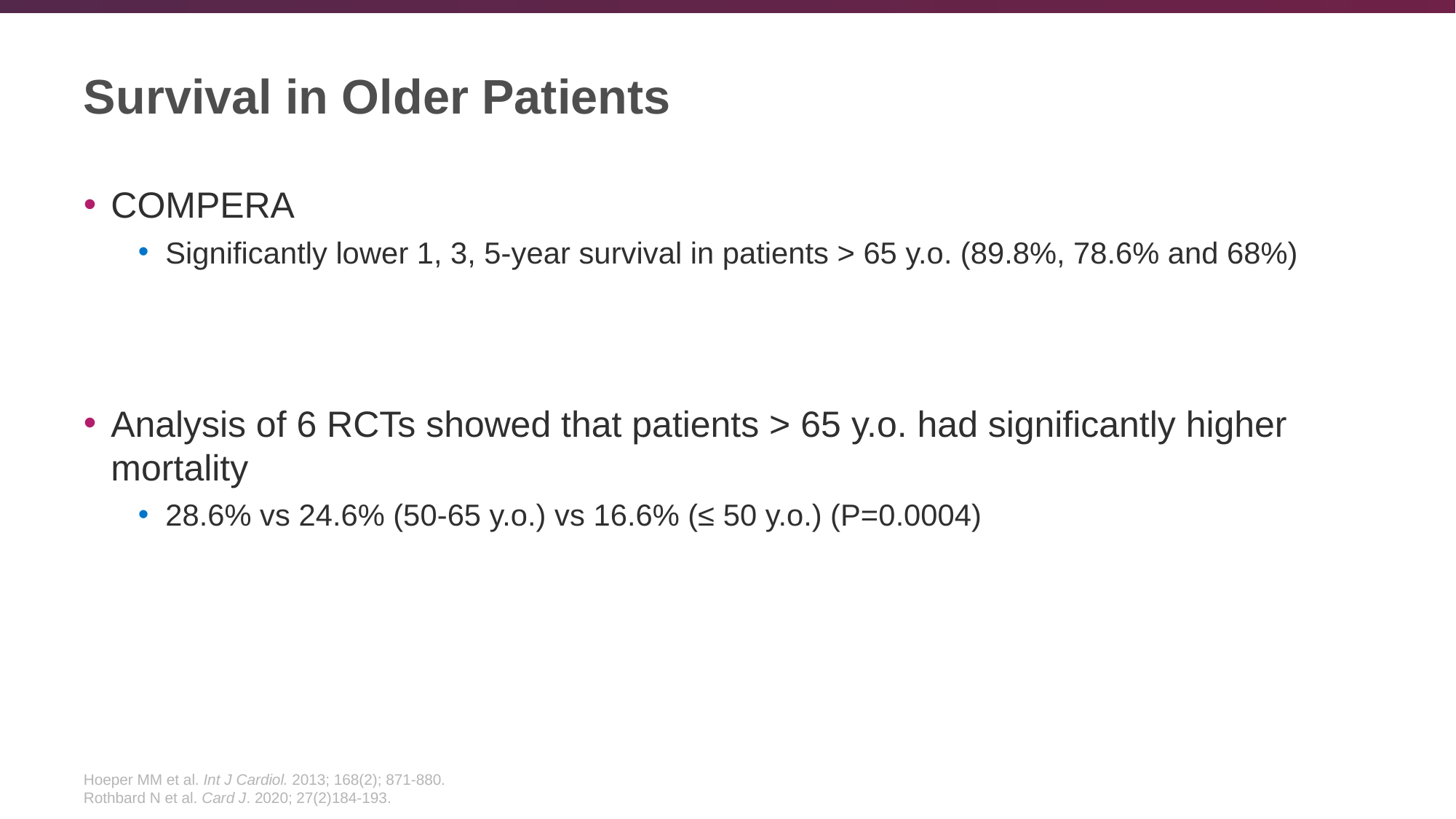

# Survival in Older Patients
COMPERA
Significantly lower 1, 3, 5-year survival in patients > 65 y.o. (89.8%, 78.6% and 68%)

Analysis of 6 RCTs showed that patients > 65 y.o. had significantly higher mortality
28.6% vs 24.6% (50-65 y.o.) vs 16.6% (≤ 50 y.o.) (P=0.0004)

Hoeper MM et al. Int J Cardiol. 2013; 168(2); 871-880.
Rothbard N et al. Card J. 2020; 27(2)184-193.